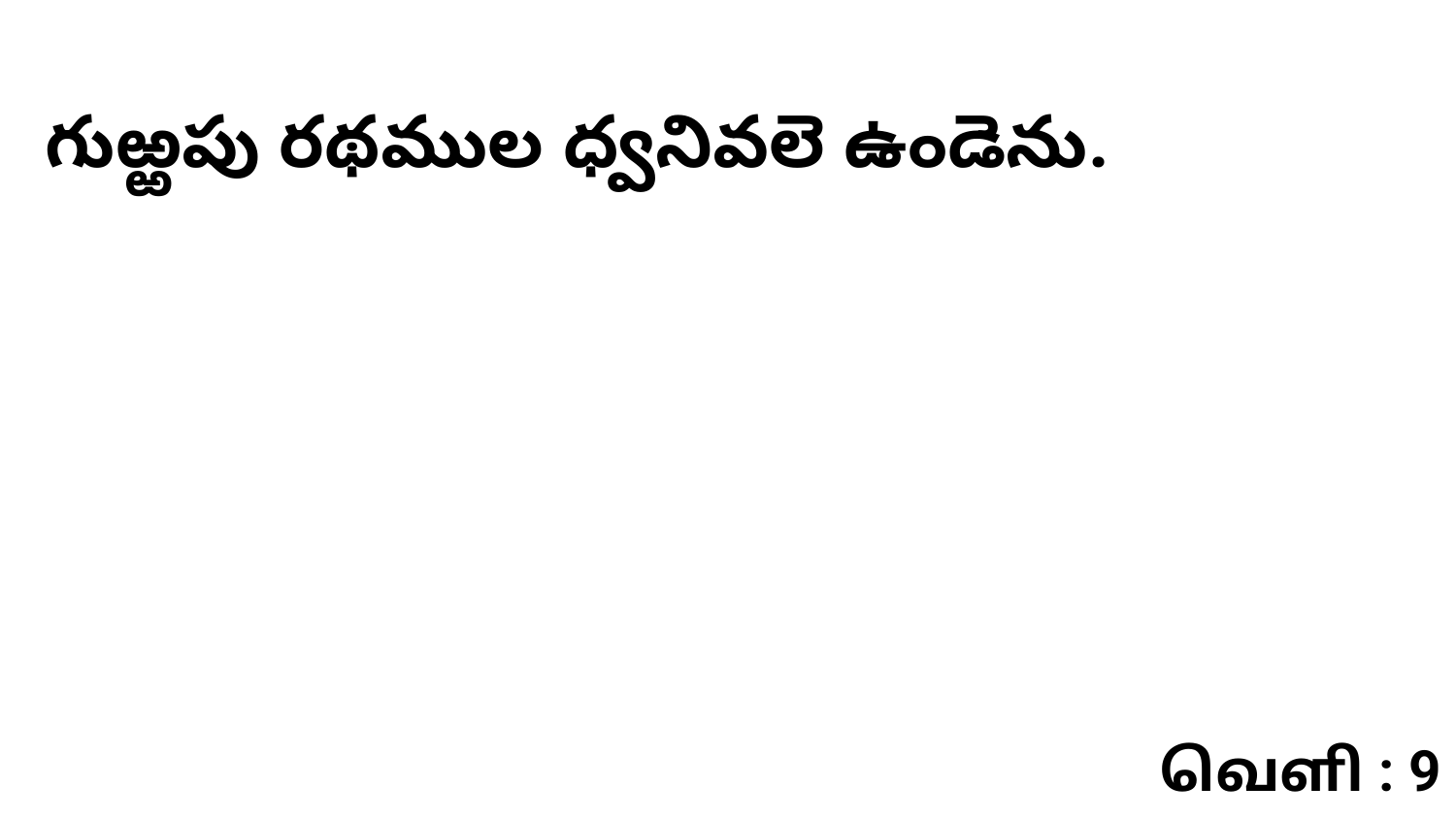

గుఱ్ఱపు రథముల ధ్వనివలె ఉండెను.
வெளி : 9